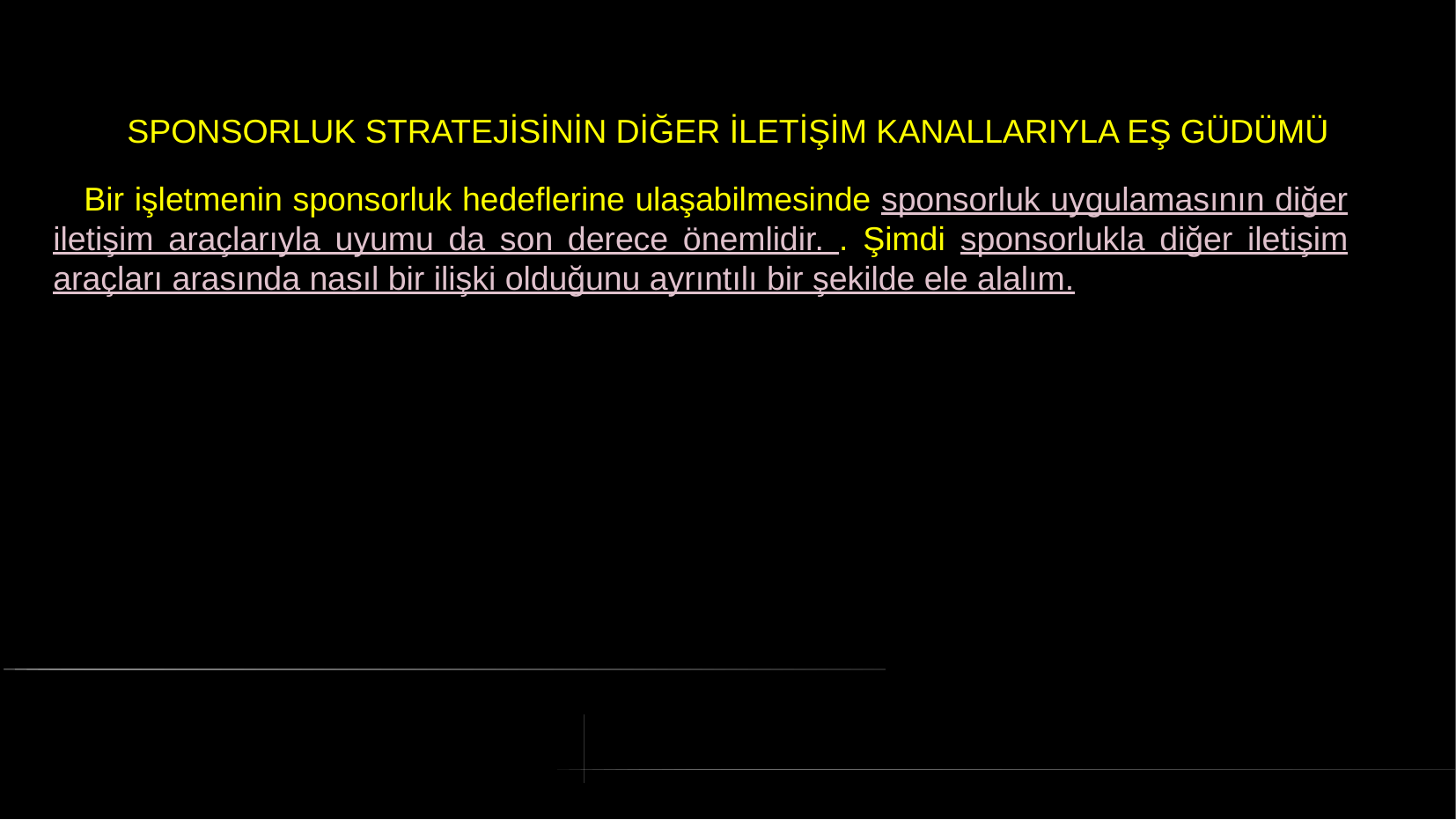

# SPONSORLUK STRATEJİSİNİN DİĞER İLETİŞİM KANALLARIYLA EŞ GÜDÜMÜ
   Bir işletmenin sponsorluk hedeflerine ulaşabilmesinde sponsorluk uygulamasının diğer iletişim araçlarıyla uyumu da son derece önemlidir. . Şimdi sponsorlukla diğer iletişim araçları arasında nasıl bir ilişki olduğunu ayrıntılı bir şekilde ele alalım.